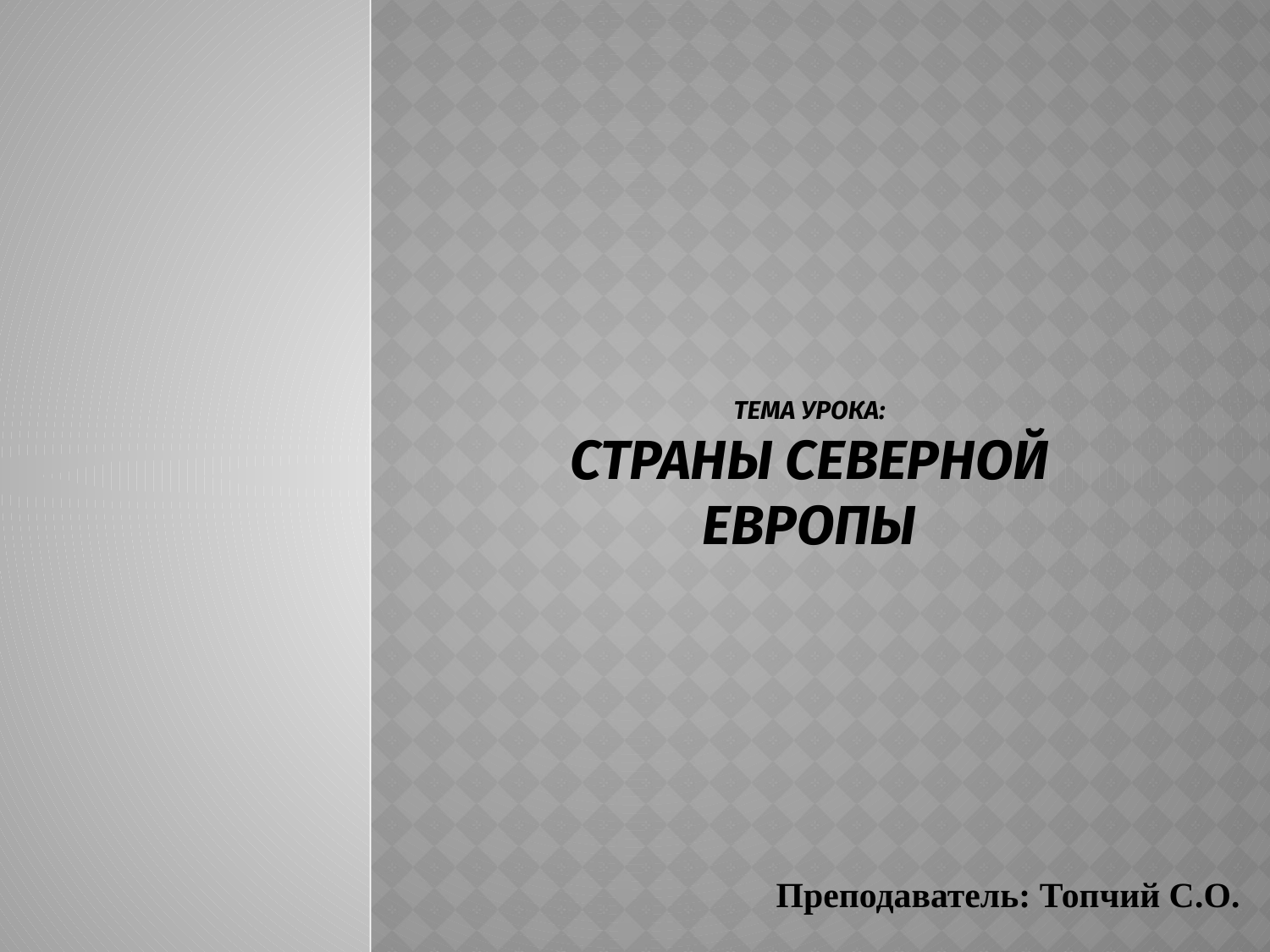

# Тема урока: Страны северной европы
Преподаватель: Топчий С.О.